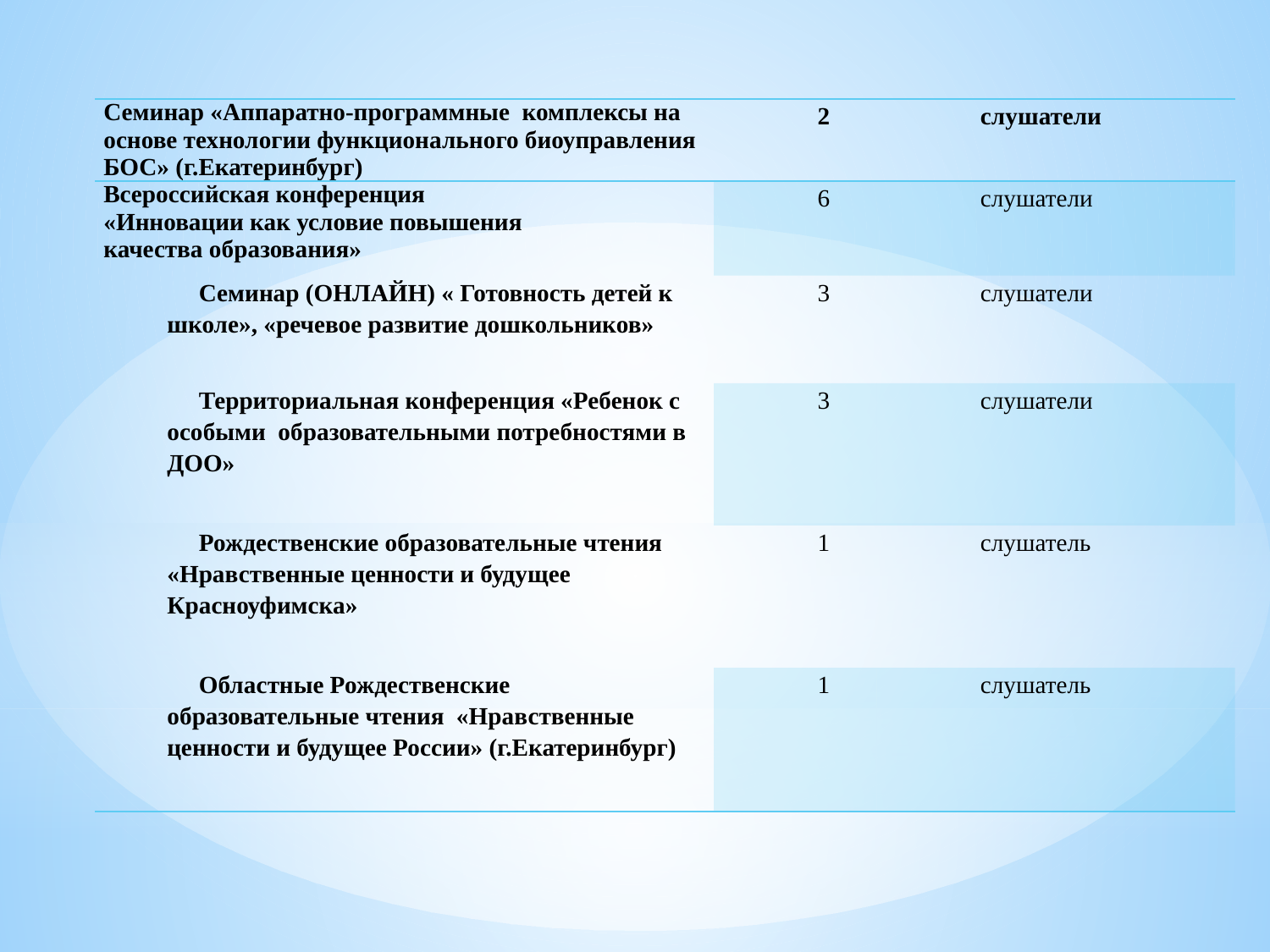

| Семинар «Аппаратно-программные комплексы на основе технологии функционального биоуправления БОС» (г.Екатеринбург) | 2 | слушатели |
| --- | --- | --- |
| Всероссийская конференция «Инновации как условие повышения качества образования» | 6 | слушатели |
| Семинар (ОНЛАЙН) « Готовность детей к школе», «речевое развитие дошкольников» | 3 | слушатели |
| Территориальная конференция «Ребенок с особыми образовательными потребностями в ДОО» | 3 | слушатели |
| Рождественские образовательные чтения «Нравственные ценности и будущее Красноуфимска» | 1 | слушатель |
| Областные Рождественские образовательные чтения «Нравственные ценности и будущее России» (г.Екатеринбург) | 1 | слушатель |
#